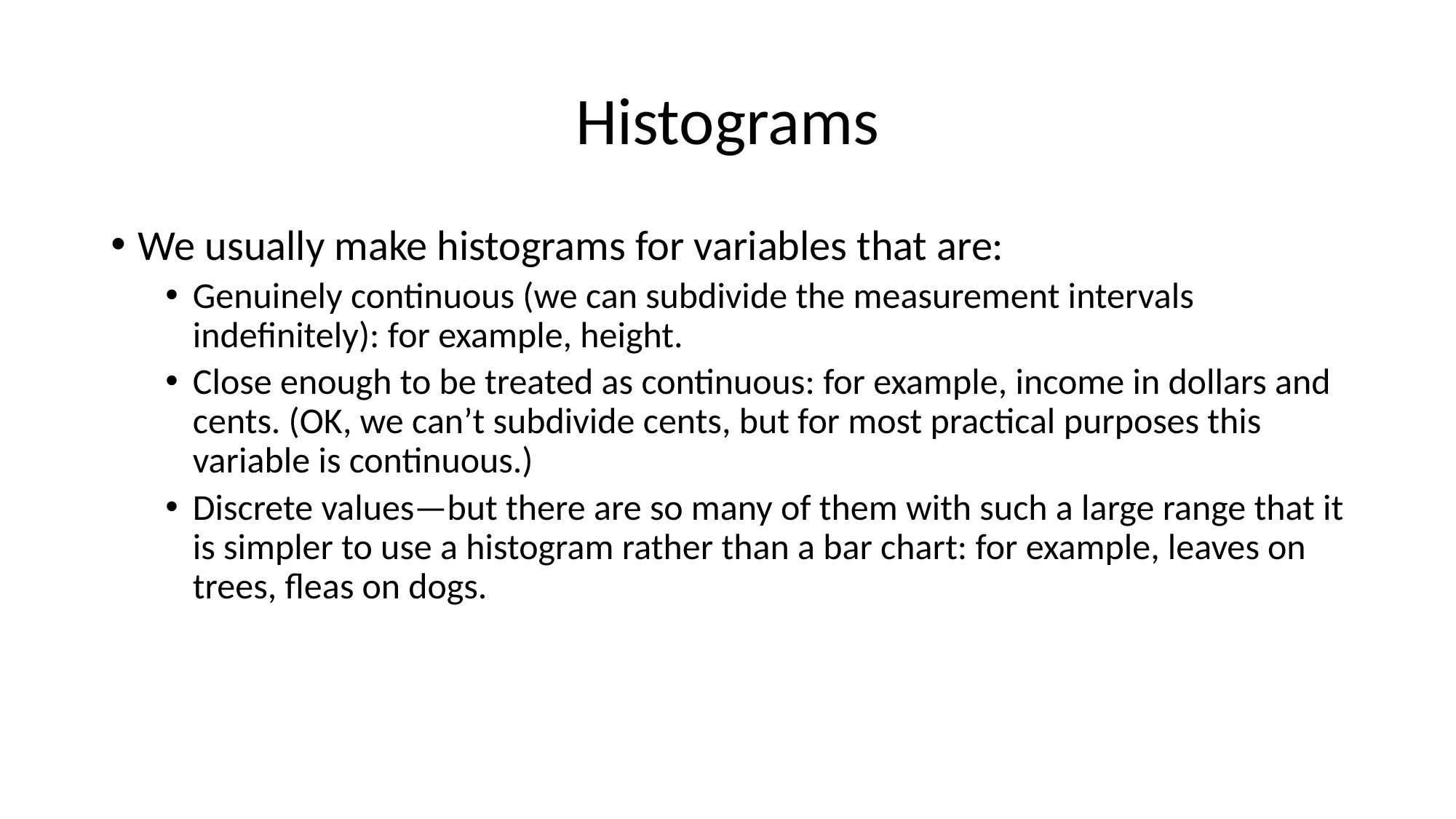

# Histograms
We usually make histograms for variables that are:
Genuinely continuous (we can subdivide the measurement intervals indefinitely): for example, height.
Close enough to be treated as continuous: for example, income in dollars and cents. (OK, we can’t subdivide cents, but for most practical purposes this variable is continuous.)
Discrete values—but there are so many of them with such a large range that it is simpler to use a histogram rather than a bar chart: for example, leaves on trees, fleas on dogs.